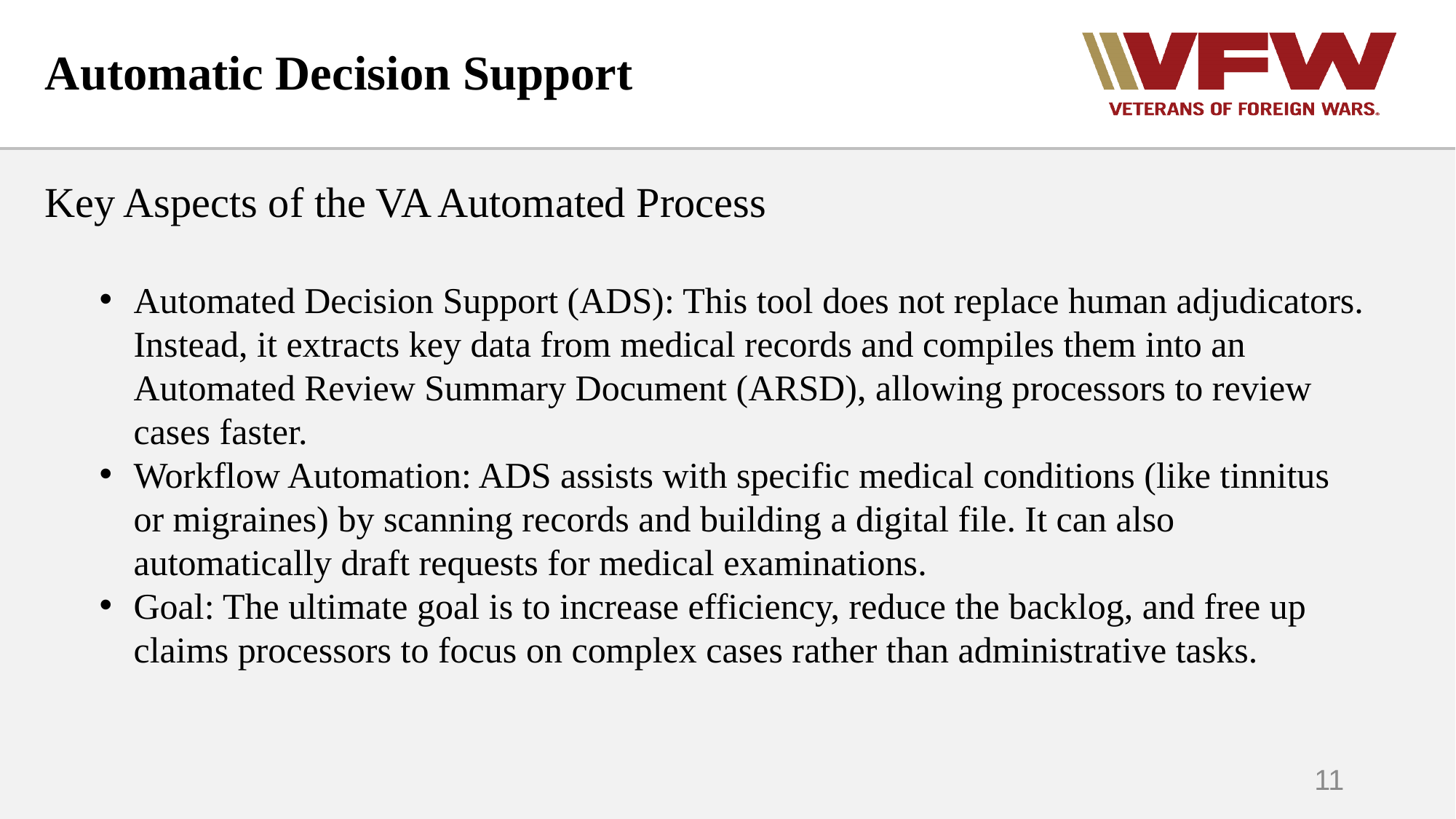

Automatic Decision Support
Key Aspects of the VA Automated Process

Automated Decision Support (ADS): This tool does not replace human adjudicators. Instead, it extracts key data from medical records and compiles them into an Automated Review Summary Document (ARSD), allowing processors to review cases faster.
Workflow Automation: ADS assists with specific medical conditions (like tinnitus or migraines) by scanning records and building a digital file. It can also automatically draft requests for medical examinations.
Goal: The ultimate goal is to increase efficiency, reduce the backlog, and free up claims processors to focus on complex cases rather than administrative tasks.

11